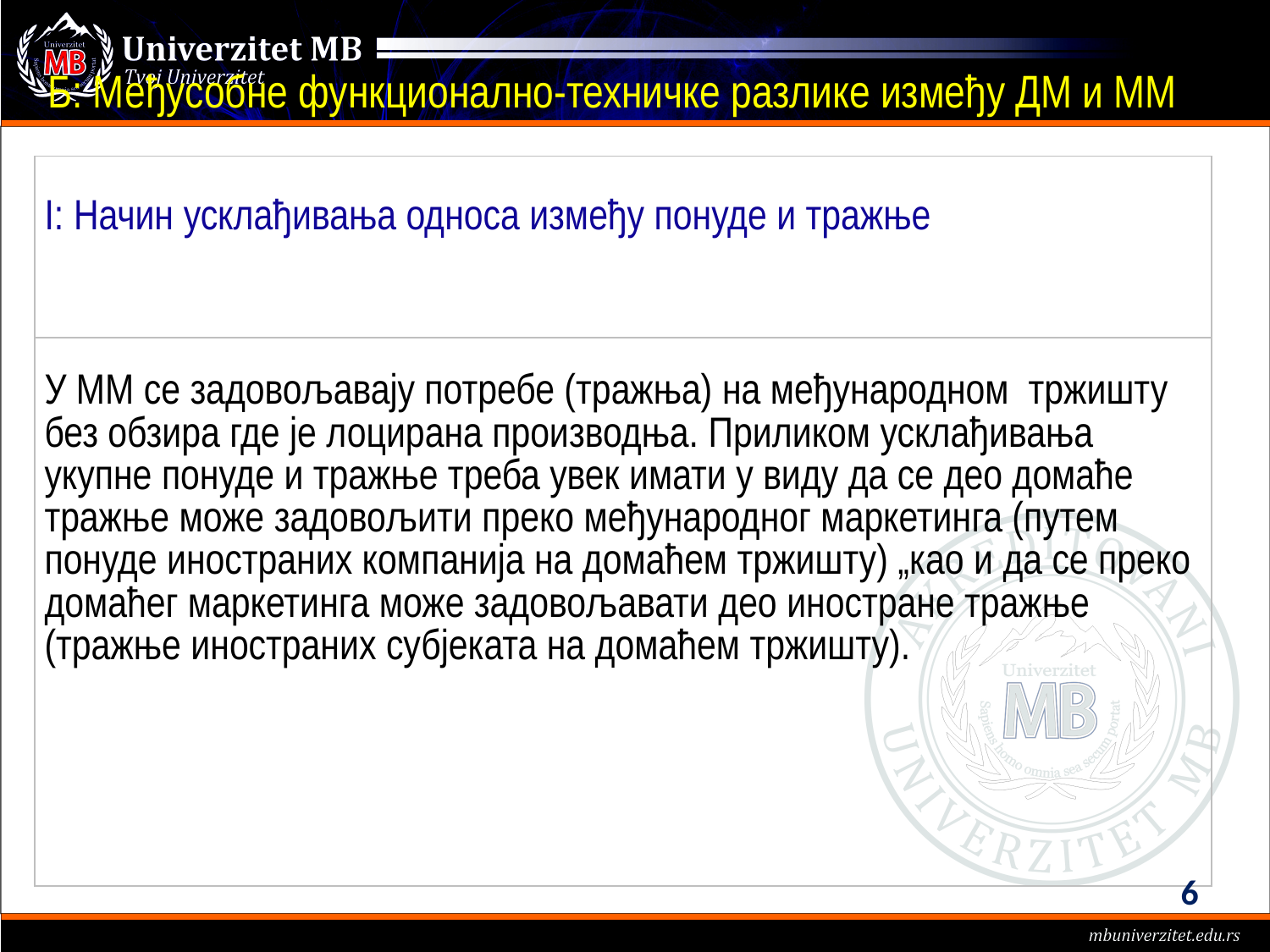

Б: Међусобне функционално-техничке разлике између ДМ и ММ
| I: Начин усклађивања односа између понуде и тражње |
| --- |
| У ММ се задовољавају потребе (тражња) на међународном тржишту без обзира где је лоцирана производња. Приликом усклађивања укупне понуде и тражње треба увек имати у виду да се део домаће тражње може задовољити преко међународног маркетинга (путем понуде иностраних компанија на домаћем тржишту) „као и да се преко домаћег маркетинга може задовољавати део иностране тражње (тражње иностраних субјеката на домаћем тржишту). |
6